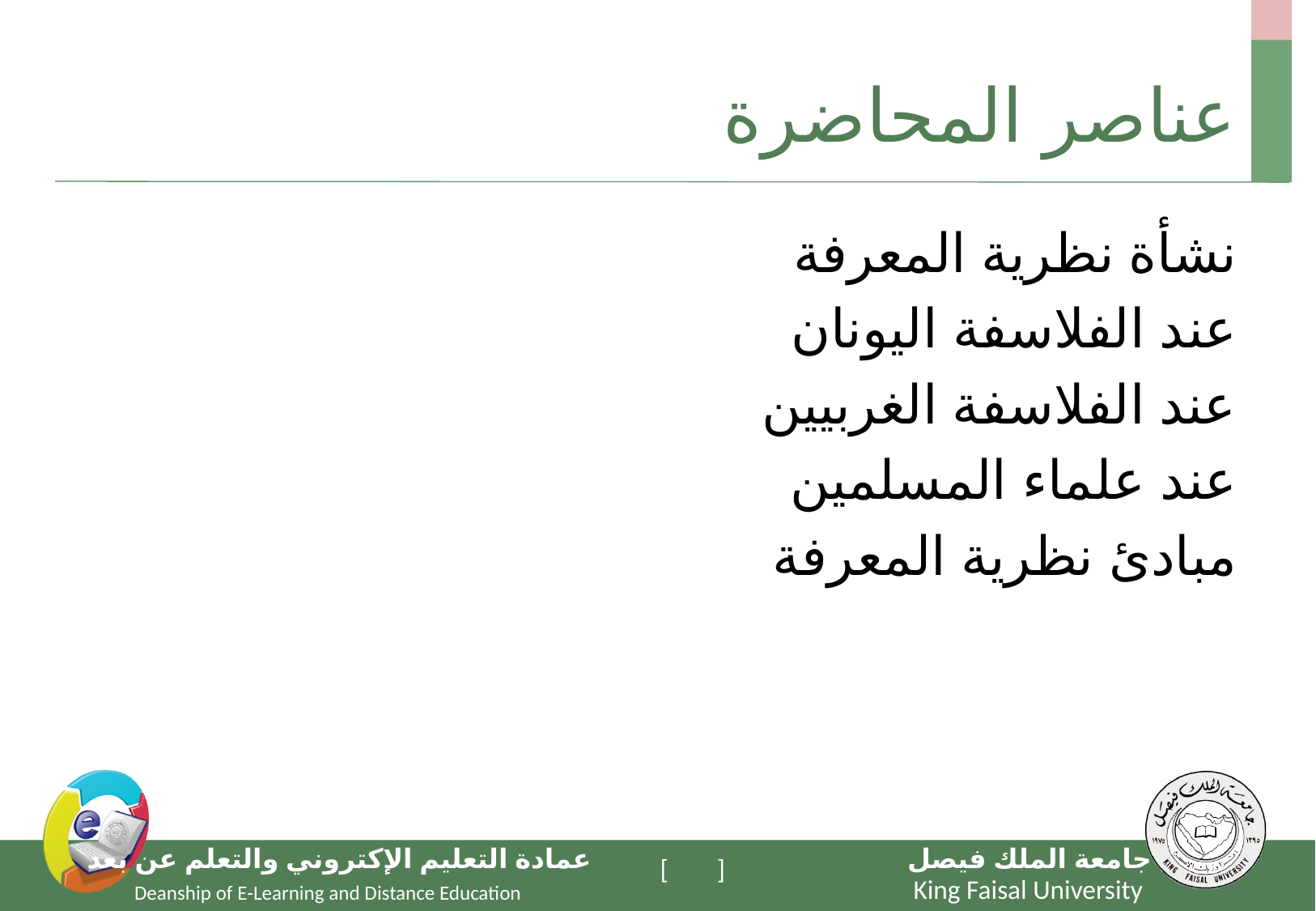

# عناصر المحاضرة
نشأة نظرية المعرفة
	         عند الفلاسفة اليونان
         عند الفلاسفة الغربيين
         عند علماء المسلمين
مبادئ نظرية المعرفة